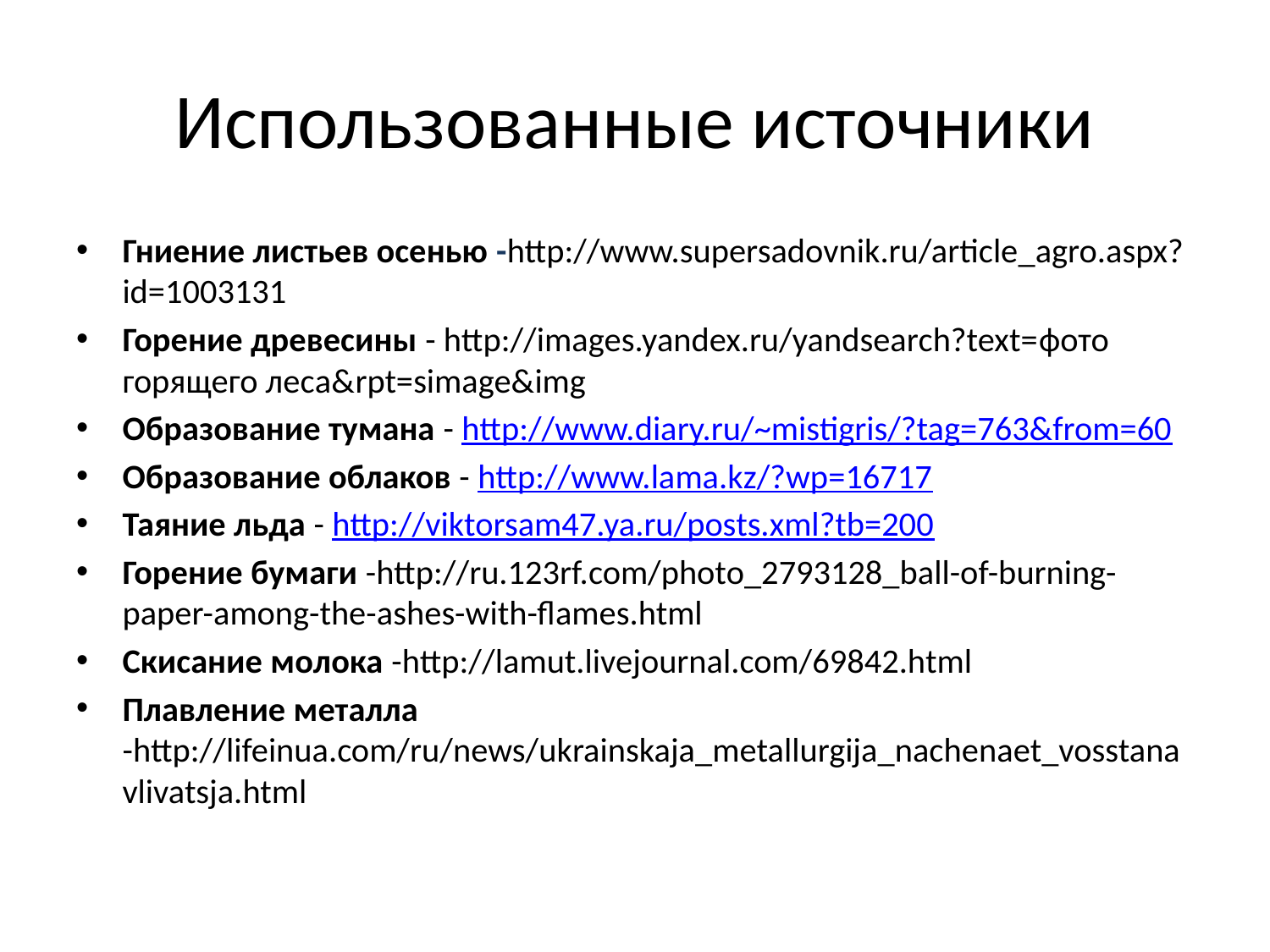

# Использованные источники
Гниение листьев осенью -http://www.supersadovnik.ru/article_agro.aspx?id=1003131
Горение древесины - http://images.yandex.ru/yandsearch?text=фото горящего леса&rpt=simage&img
Образование тумана - http://www.diary.ru/~mistigris/?tag=763&from=60
Образование облаков - http://www.lama.kz/?wp=16717
Таяние льда - http://viktorsam47.ya.ru/posts.xml?tb=200
Горение бумаги -http://ru.123rf.com/photo_2793128_ball-of-burning-paper-among-the-ashes-with-flames.html
Скисание молока -http://lamut.livejournal.com/69842.html
Плавление металла -http://lifeinua.com/ru/news/ukrainskaja_metallurgija_nachenaet_vosstanavlivatsja.html